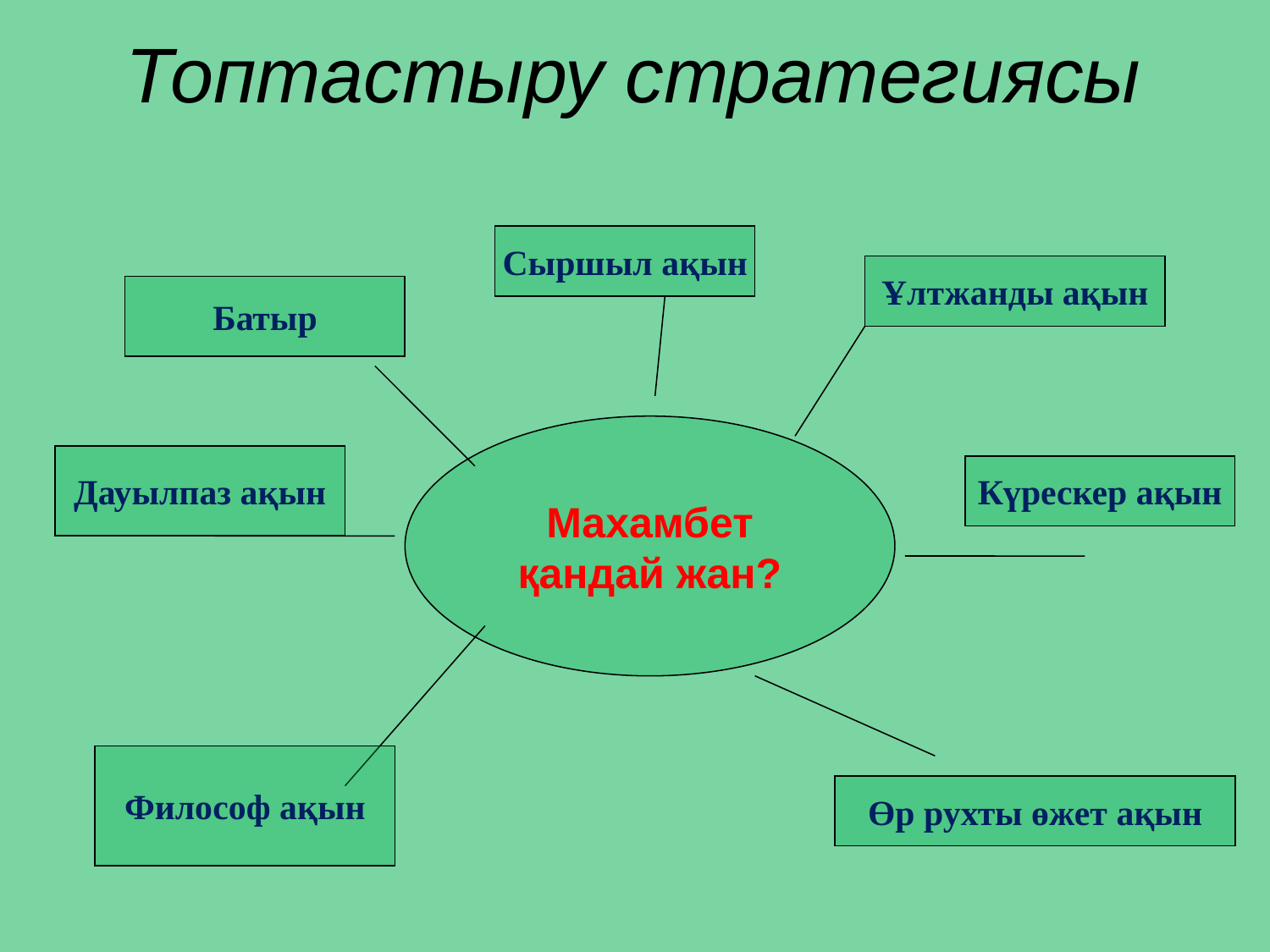

# Топтастыру стратегиясы
Сыршыл ақын
Ұлтжанды ақын
Батыр

Махамбет
қандай жан?
Дауылпаз ақын
Күрескер ақын

Философ ақын
Өр рухты өжет ақын